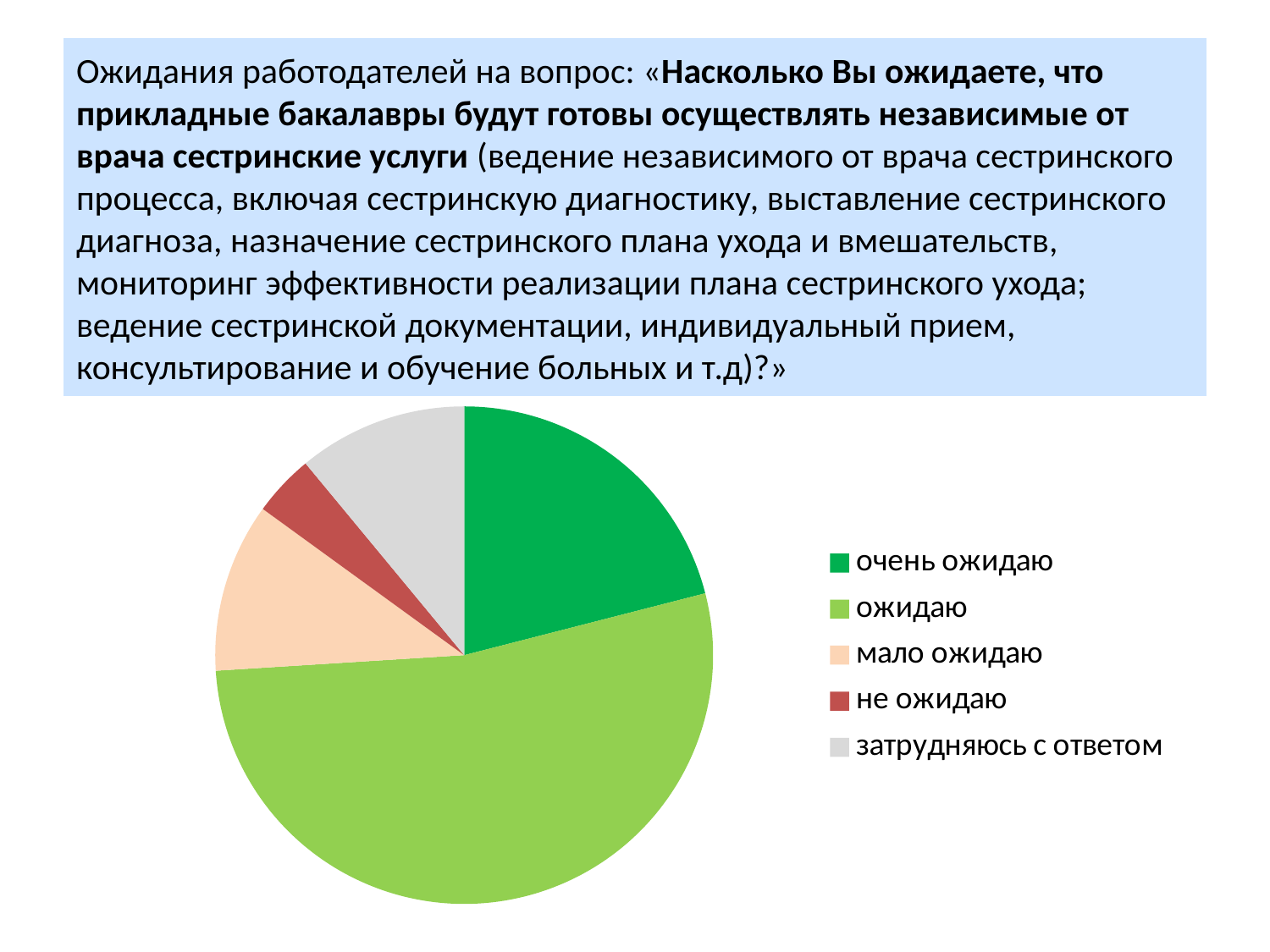

# Ожидания работодателей на вопрос: «Насколько Вы ожидаете, что прикладные бакалавры будут готовы осуществлять независимые от врача сестринские услуги (ведение независимого от врача сестринского процесса, включая сестринскую диагностику, выставление сестринского диагноза, назначение сестринского плана ухода и вмешательств, мониторинг эффективности реализации плана сестринского ухода; ведение сестринской документации, индивидуальный прием, консультирование и обучение больных и т.д)?»

### Chart

| Category | Столбец1 |
|---|---|
| очень ожидаю | 0.21 |
| ожидаю | 0.53 |
| мало ожидаю | 0.11 |
| не ожидаю | 0.04 |
| затрудняюсь с ответом | 0.11 |